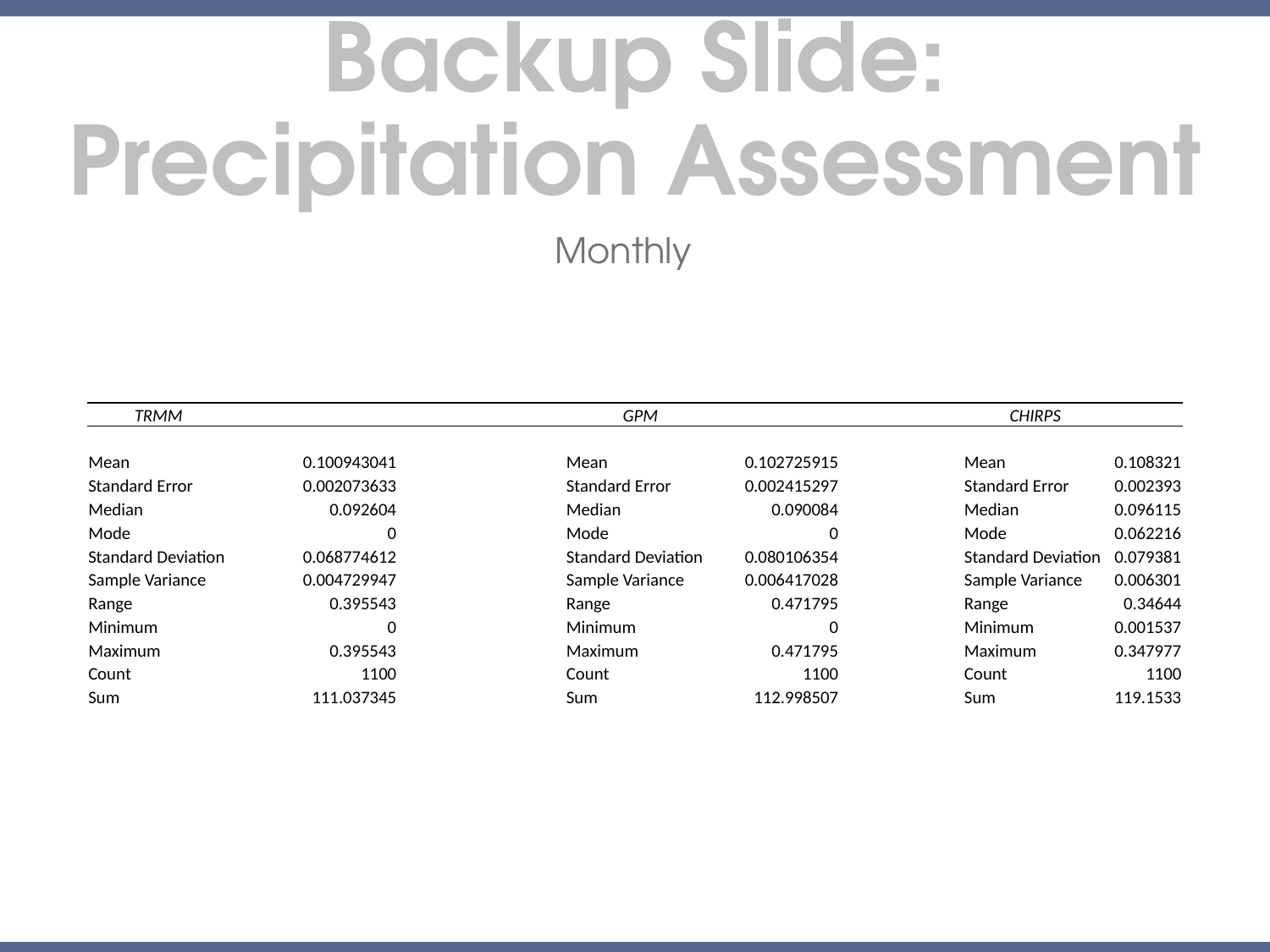

Backup Slide: Precipitation Assessment

Monthly
| TRMM |  |  | GPM |  |  | CHIRPS |  |
| --- | --- | --- | --- | --- | --- | --- | --- |
|  |  |  |  |  |  |  |  |
| Mean | 0.100943041 |  | Mean | 0.102725915 |  | Mean | 0.108321 |
| Standard Error | 0.002073633 |  | Standard Error | 0.002415297 |  | Standard Error | 0.002393 |
| Median | 0.092604 |  | Median | 0.090084 |  | Median | 0.096115 |
| Mode | 0 |  | Mode | 0 |  | Mode | 0.062216 |
| Standard Deviation | 0.068774612 |  | Standard Deviation | 0.080106354 |  | Standard Deviation | 0.079381 |
| Sample Variance | 0.004729947 |  | Sample Variance | 0.006417028 |  | Sample Variance | 0.006301 |
| Range | 0.395543 |  | Range | 0.471795 |  | Range | 0.34644 |
| Minimum | 0 |  | Minimum | 0 |  | Minimum | 0.001537 |
| Maximum | 0.395543 |  | Maximum | 0.471795 |  | Maximum | 0.347977 |
| Count | 1100 |  | Count | 1100 |  | Count | 1100 |
| Sum | 111.037345 |  | Sum | 112.998507 |  | Sum | 119.1533 |